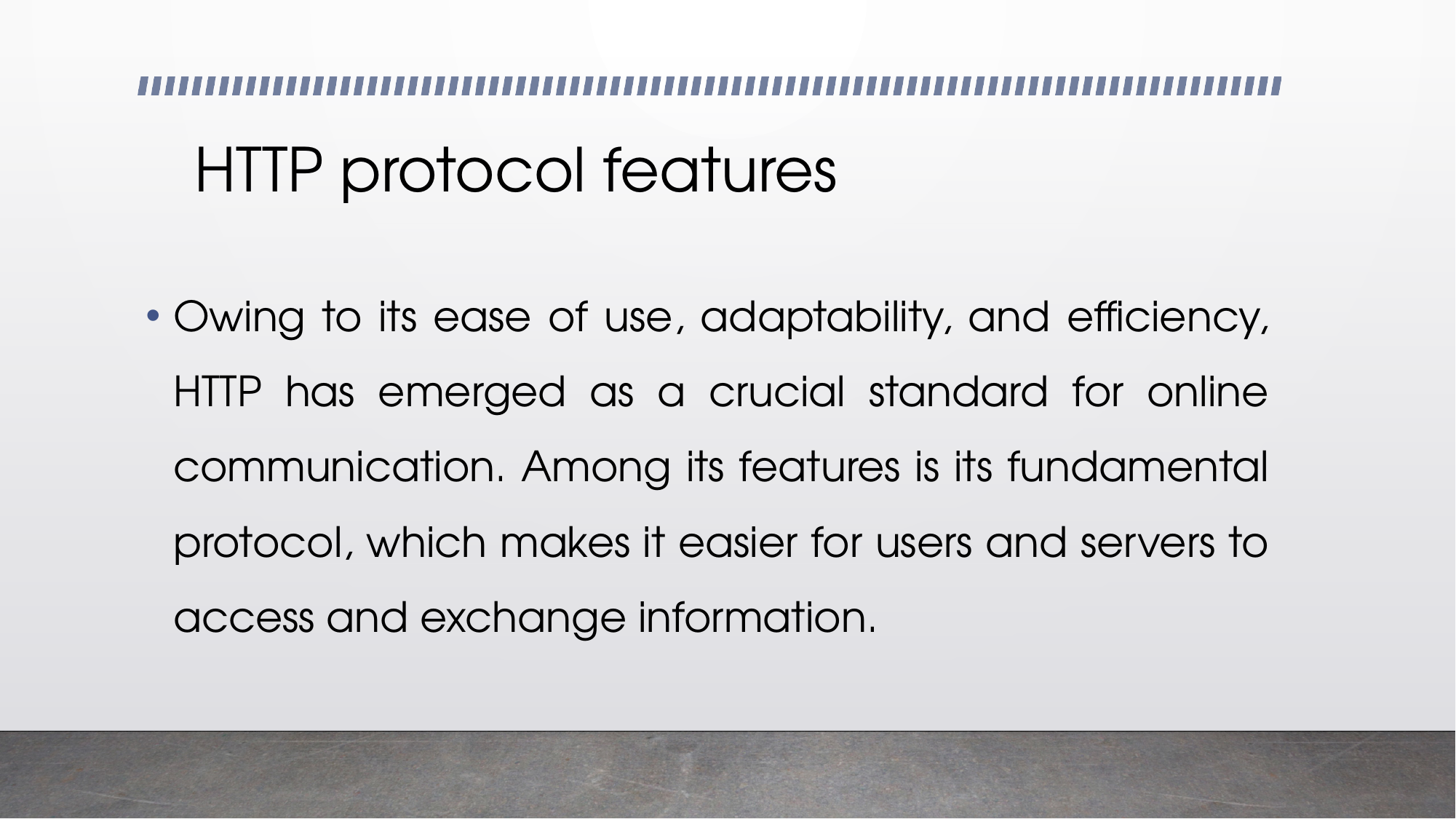

# HTTP protocol features
Owing to its ease of use, adaptability, and efficiency, HTTP has emerged as a crucial standard for online communication. Among its features is its fundamental protocol, which makes it easier for users and servers to access and exchange information.